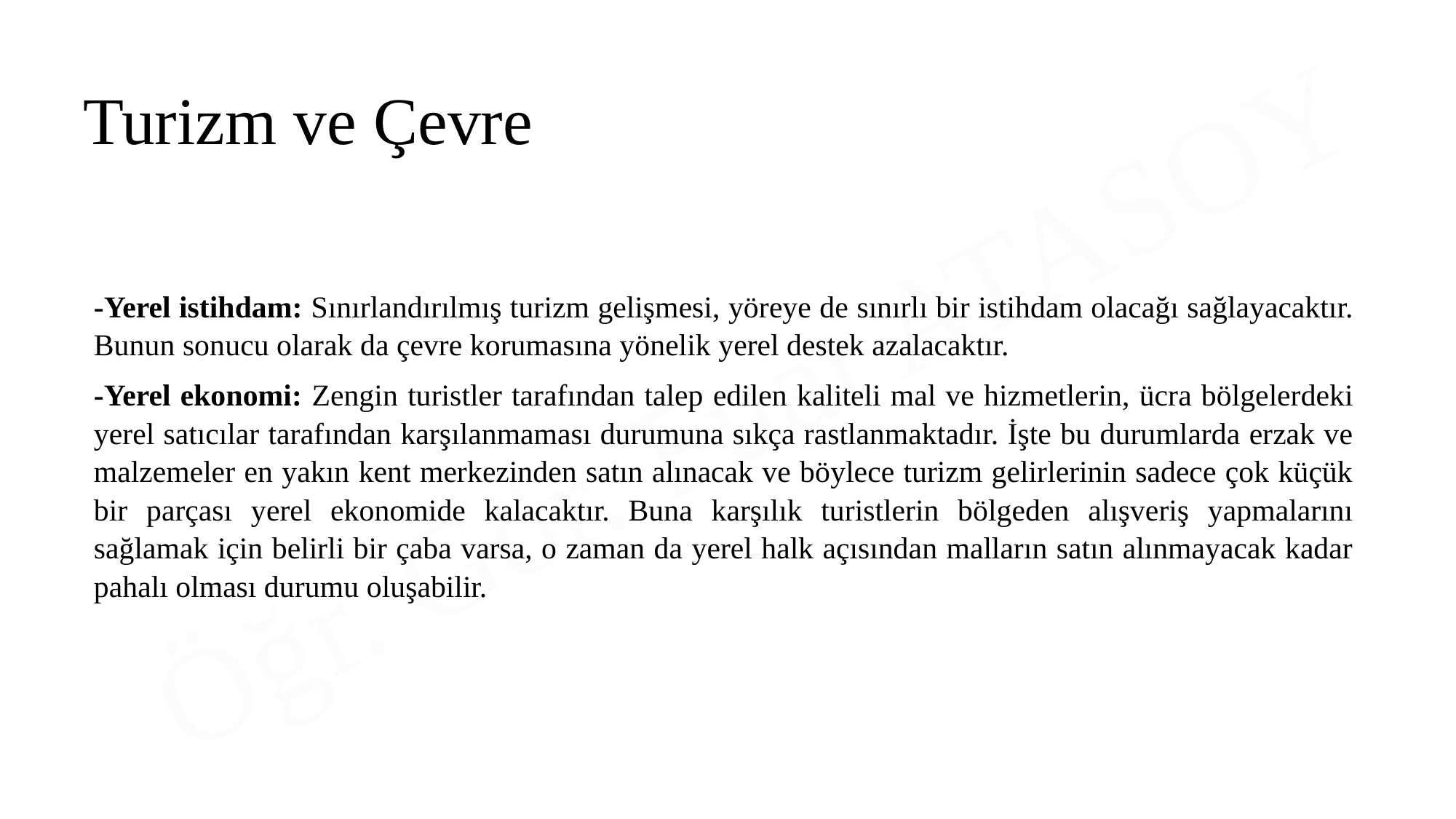

Turizm ve Çevre
-Yerel istihdam: Sınırlandırılmış turizm gelişmesi, yöreye de sınırlı bir istihdam olacağı sağlayacaktır. Bunun sonucu olarak da çevre korumasına yönelik yerel destek azalacaktır.
-Yerel ekonomi: Zengin turistler tarafından talep edilen kaliteli mal ve hizmetlerin, ücra bölgelerdeki yerel satıcılar tarafından karşılanmaması durumuna sıkça rastlanmaktadır. İşte bu durumlarda erzak ve malzemeler en yakın kent merkezinden satın alınacak ve böylece turizm gelirlerinin sadece çok küçük bir parçası yerel ekonomide kalacaktır. Buna karşılık turistlerin bölgeden alışveriş yapmalarını sağlamak için belirli bir çaba varsa, o zaman da yerel halk açısından malların satın alınmayacak kadar pahalı olması durumu oluşabilir.